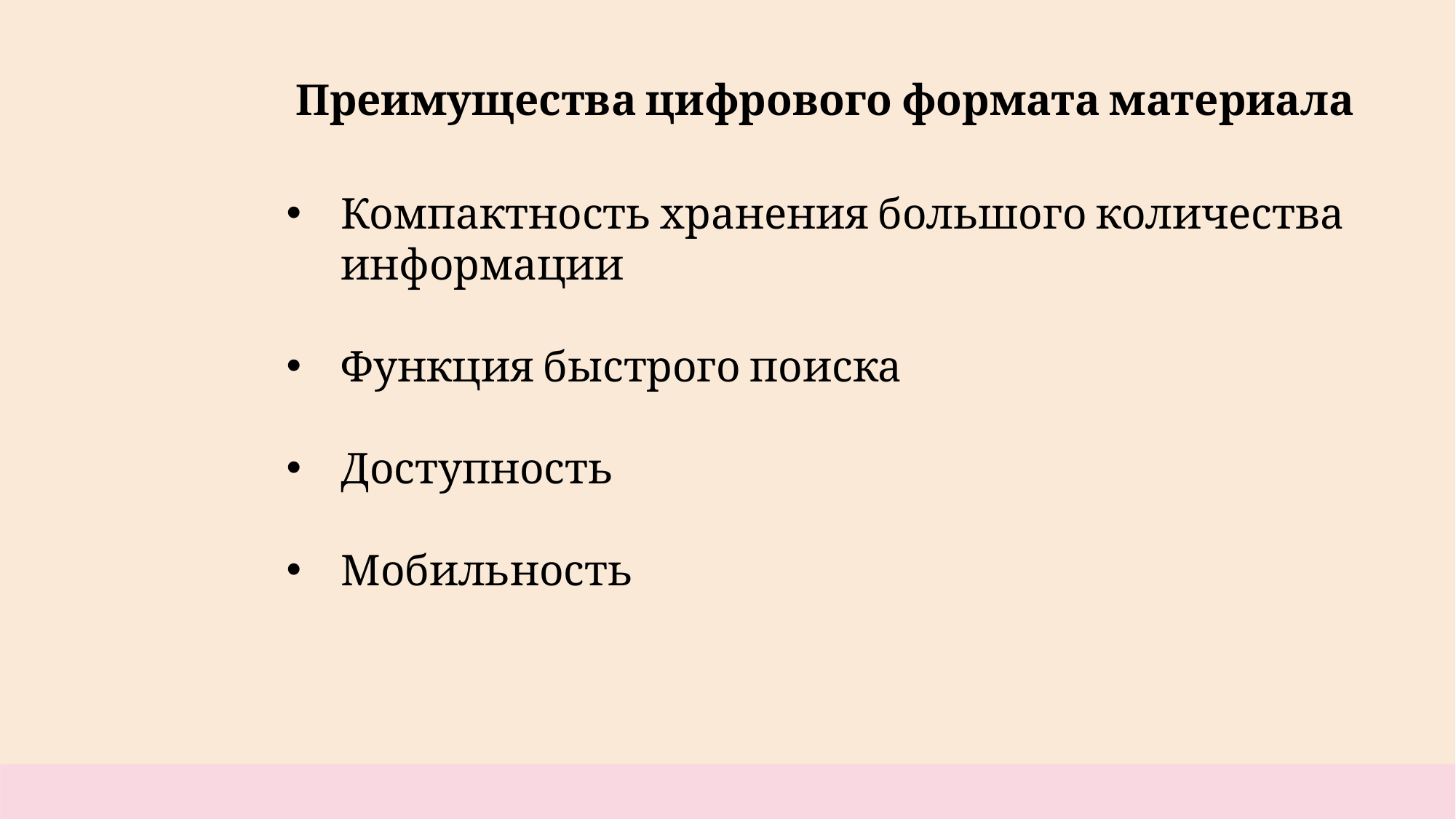

Преимущества цифрового формата материала
Компактность хранения большого количества информации

Функция быстрого поиска

Доступность

Мобильность